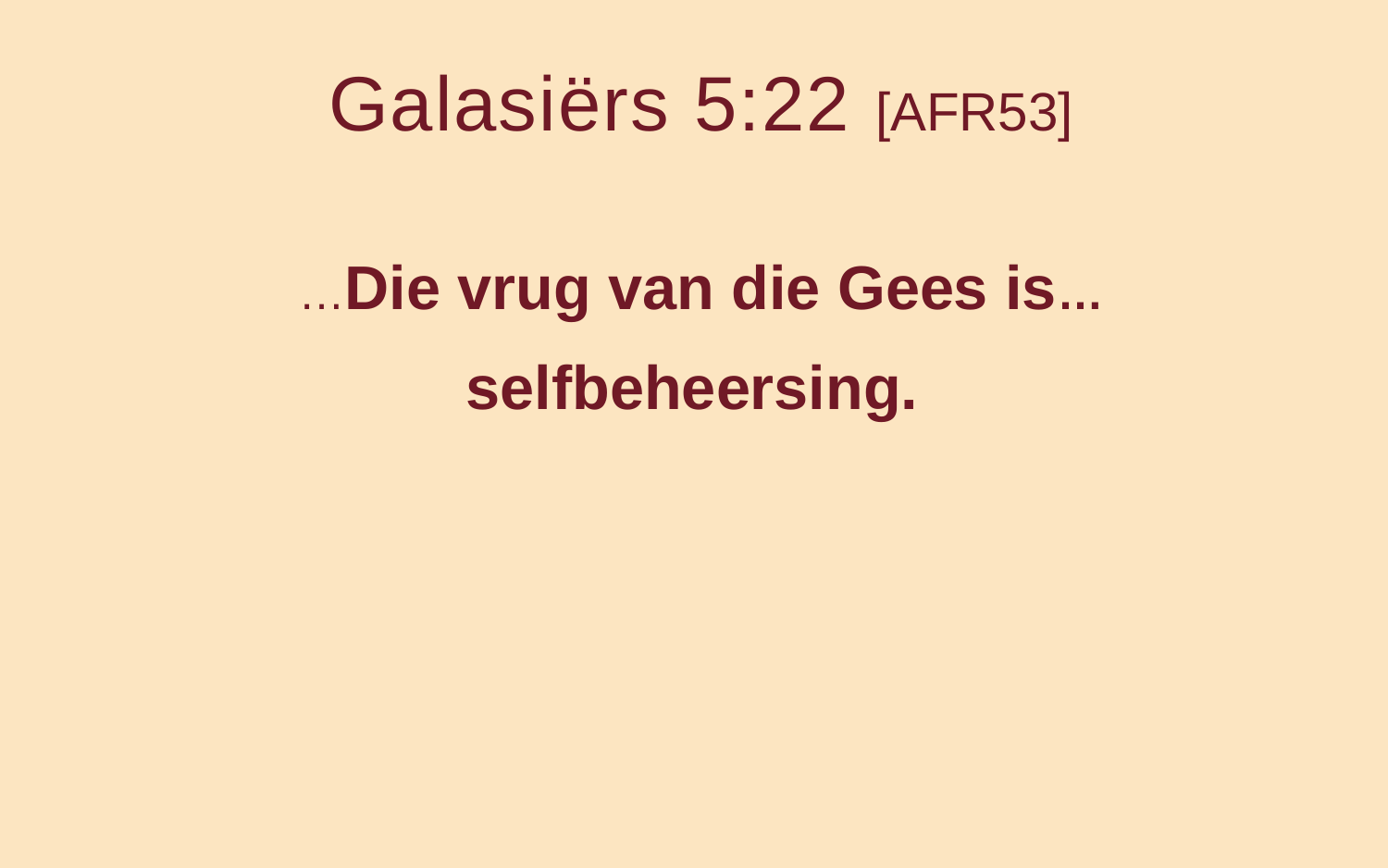

# Galasiërs 5:22 [AFR53]

…Die vrug van die Gees is…
selfbeheersing.